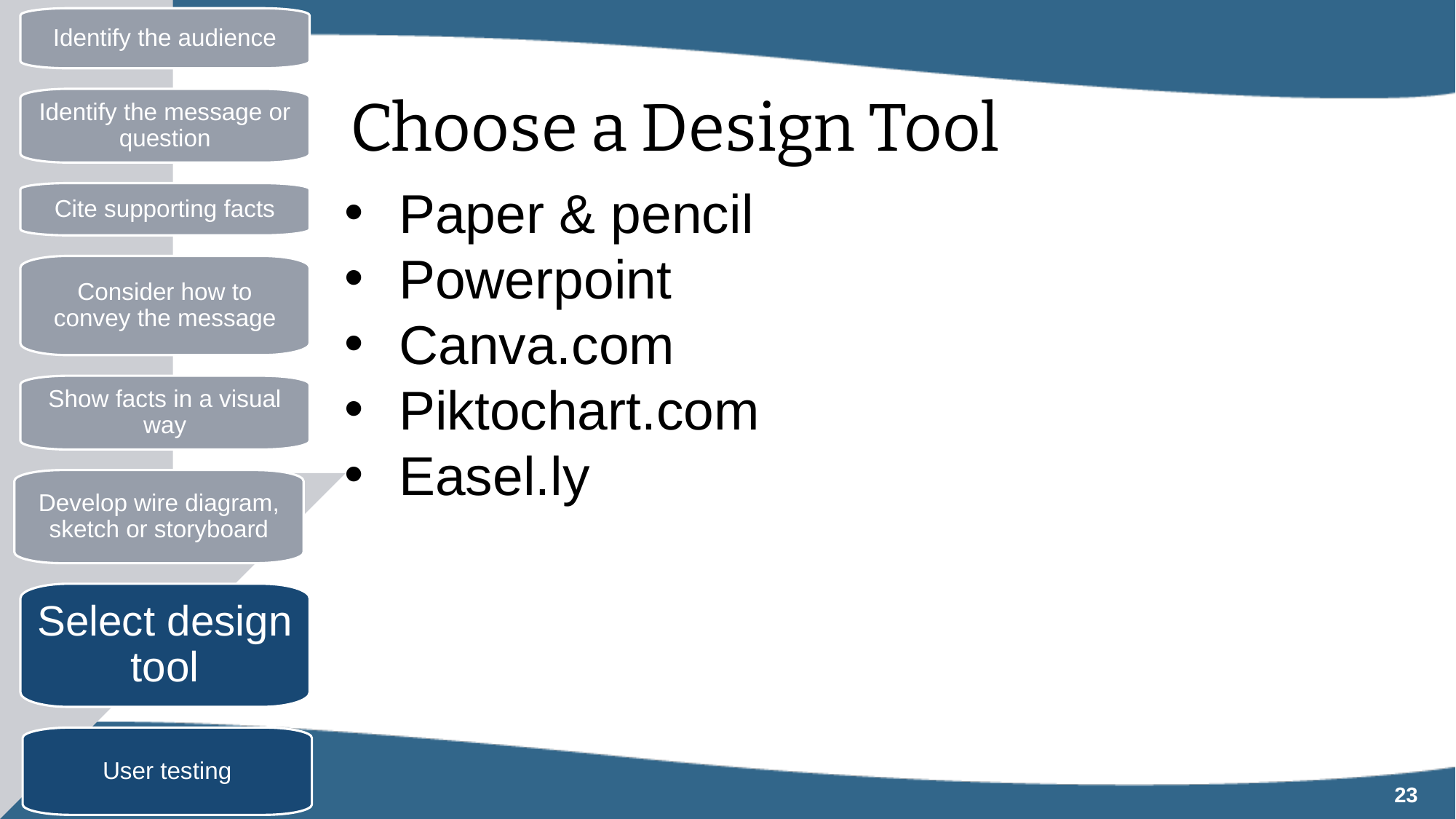

Identify the audience

# Choose a Design Tool
Identify the message or question
Paper & pencil
Powerpoint
Canva.com
Piktochart.com
Easel.ly

Cite supporting facts
Consider how to convey the message
Show facts in a visual way
Develop wire diagram, sketch or storyboard
Select design tool
User testing
23